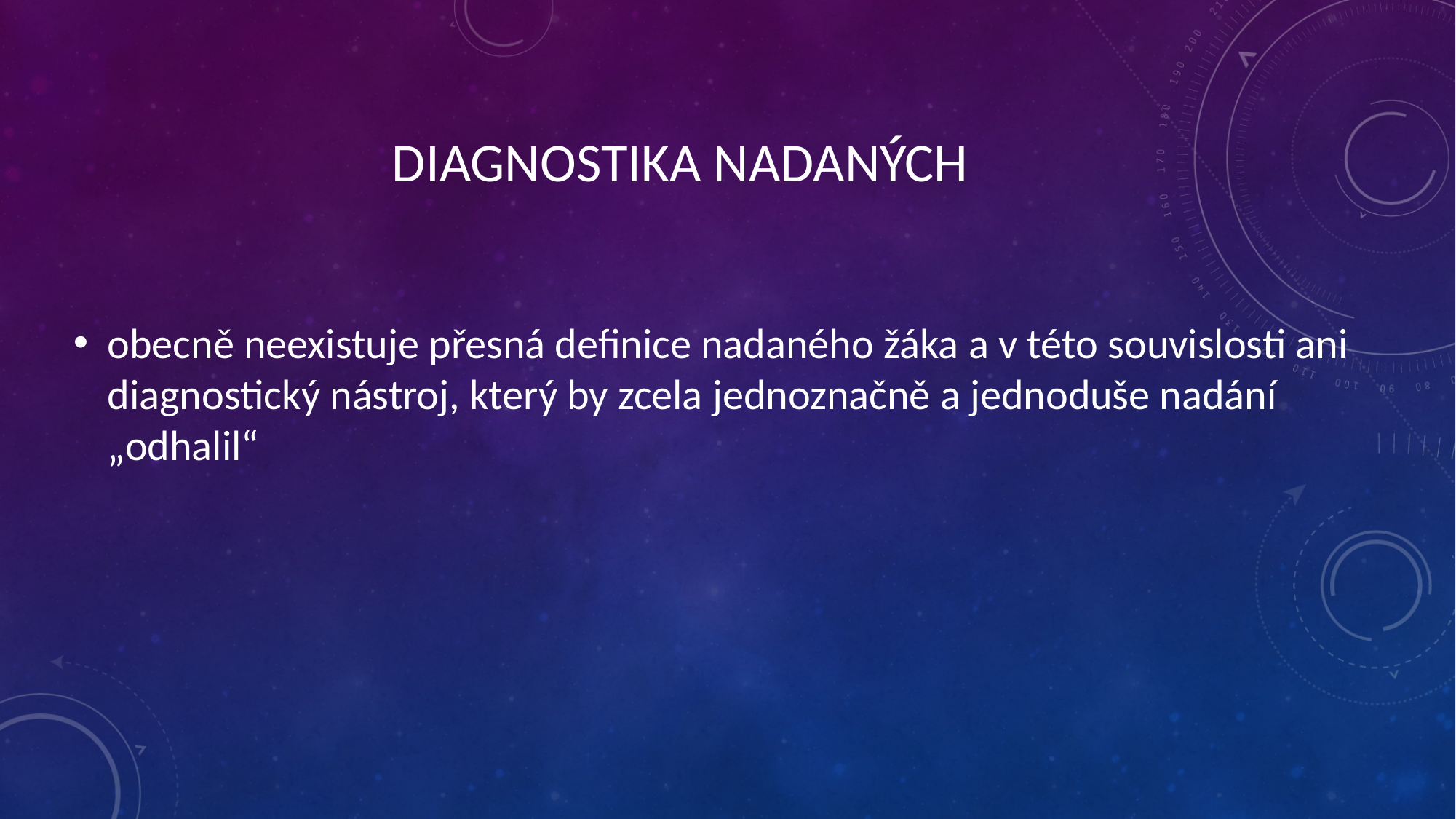

# Diagnostika nadaných
obecně neexistuje přesná definice nadaného žáka a v této souvislosti ani diagnostický nástroj, který by zcela jednoznačně a jednoduše nadání „odhalil“